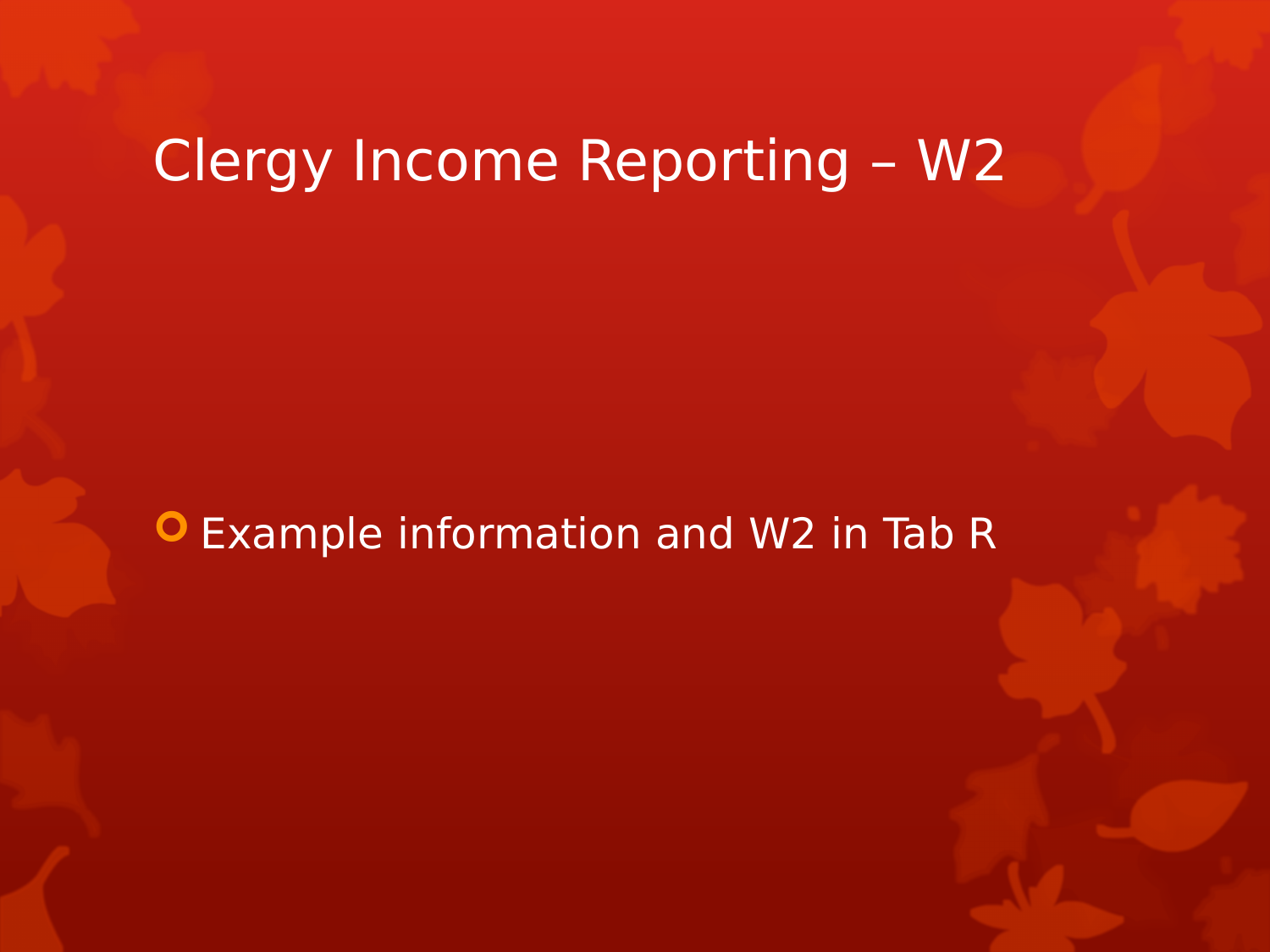

# Clergy Income Reporting – W2
Example information and W2 in Tab R